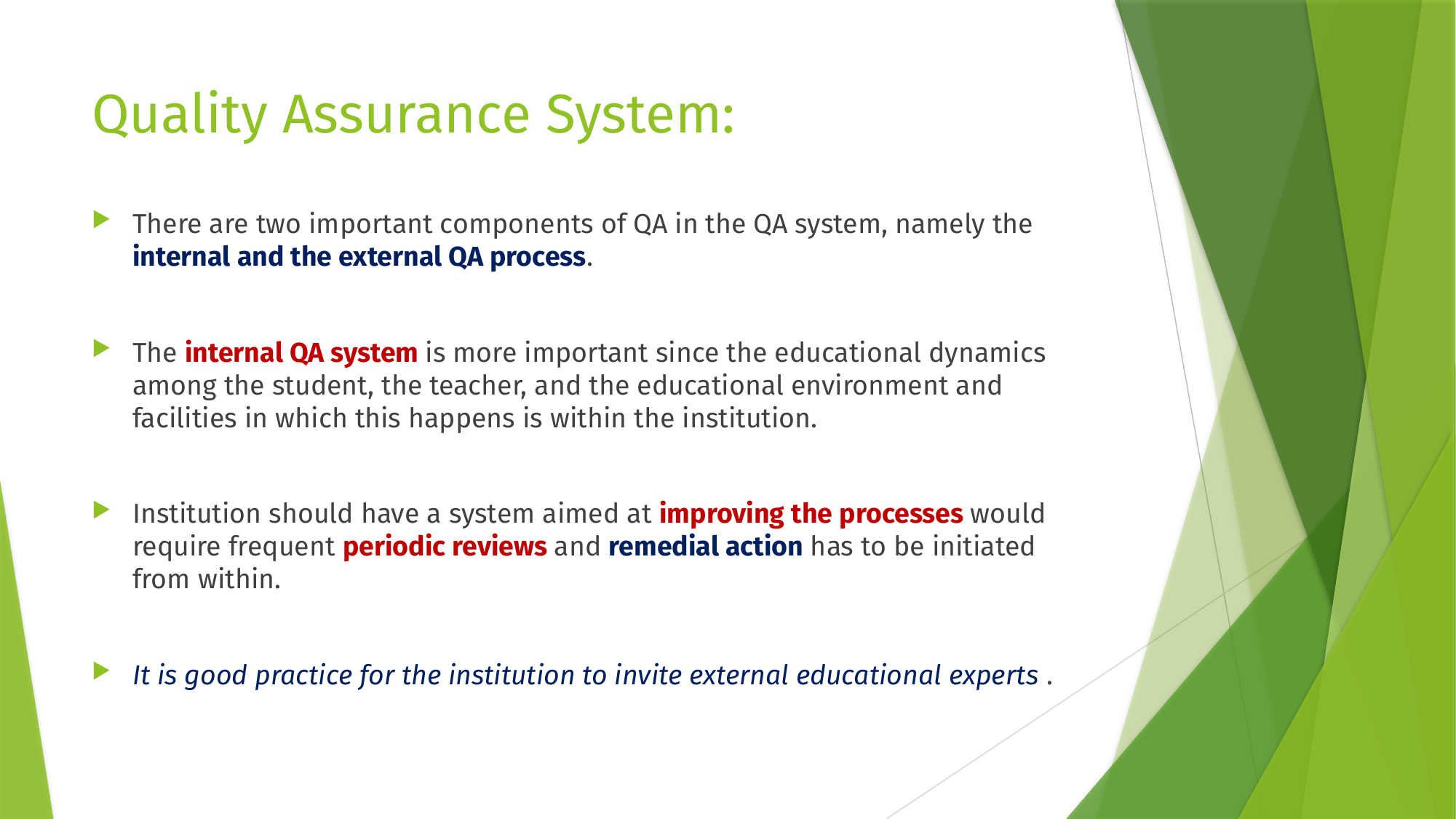

# Quality Assurance System:
There are two important components of QA in the QA system, namely the internal and the external QA process.

The internal QA system is more important since the educational dynamics among the student, the teacher, and the educational environment and facilities in which this happens is within the institution.

Institution should have a system aimed at improving the processes would require frequent periodic reviews and remedial action has to be initiated from within.

It is good practice for the institution to invite external educational experts .